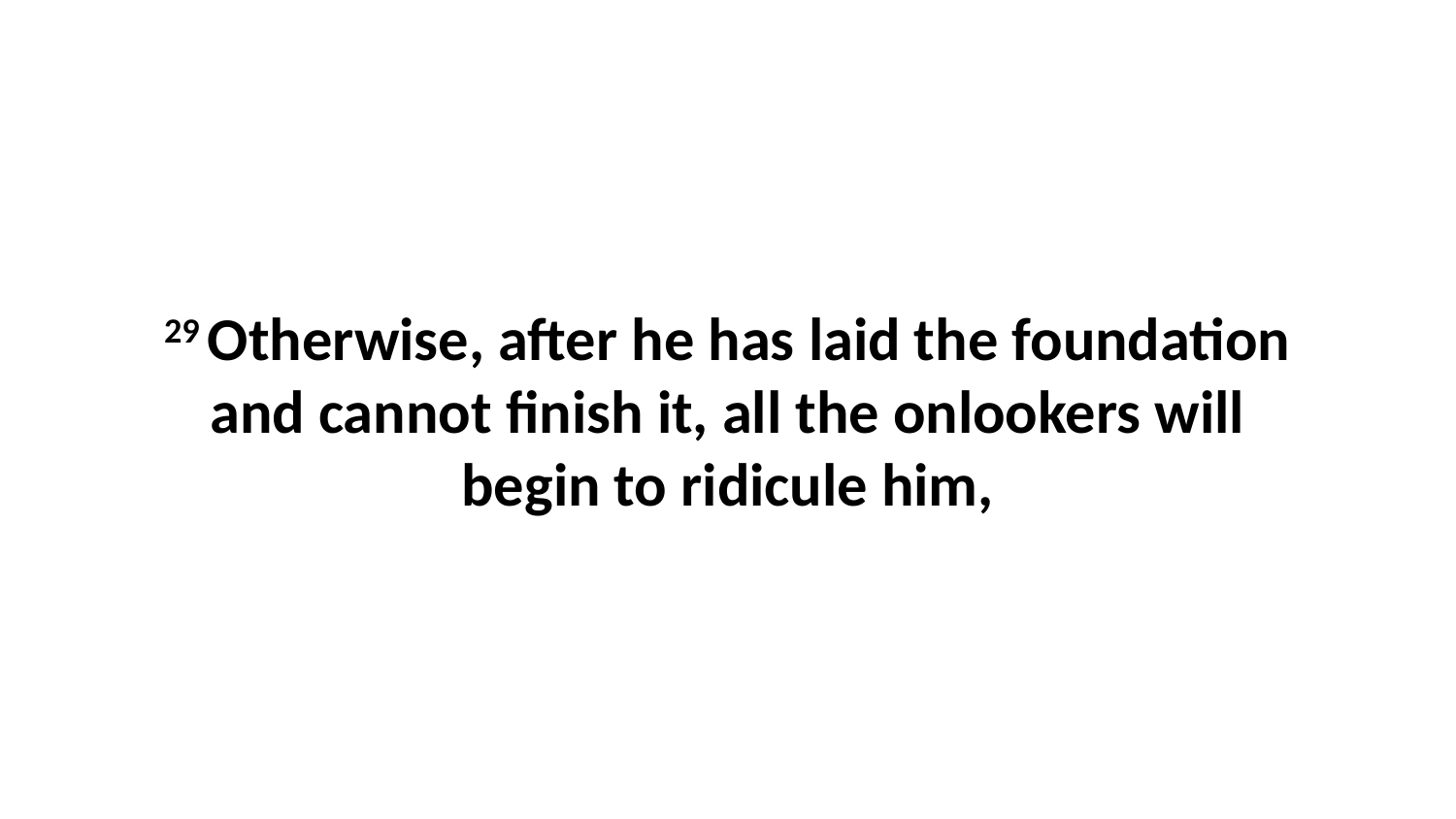

29 Otherwise, after he has laid the foundation and cannot finish it, all the onlookers will begin to ridicule him,